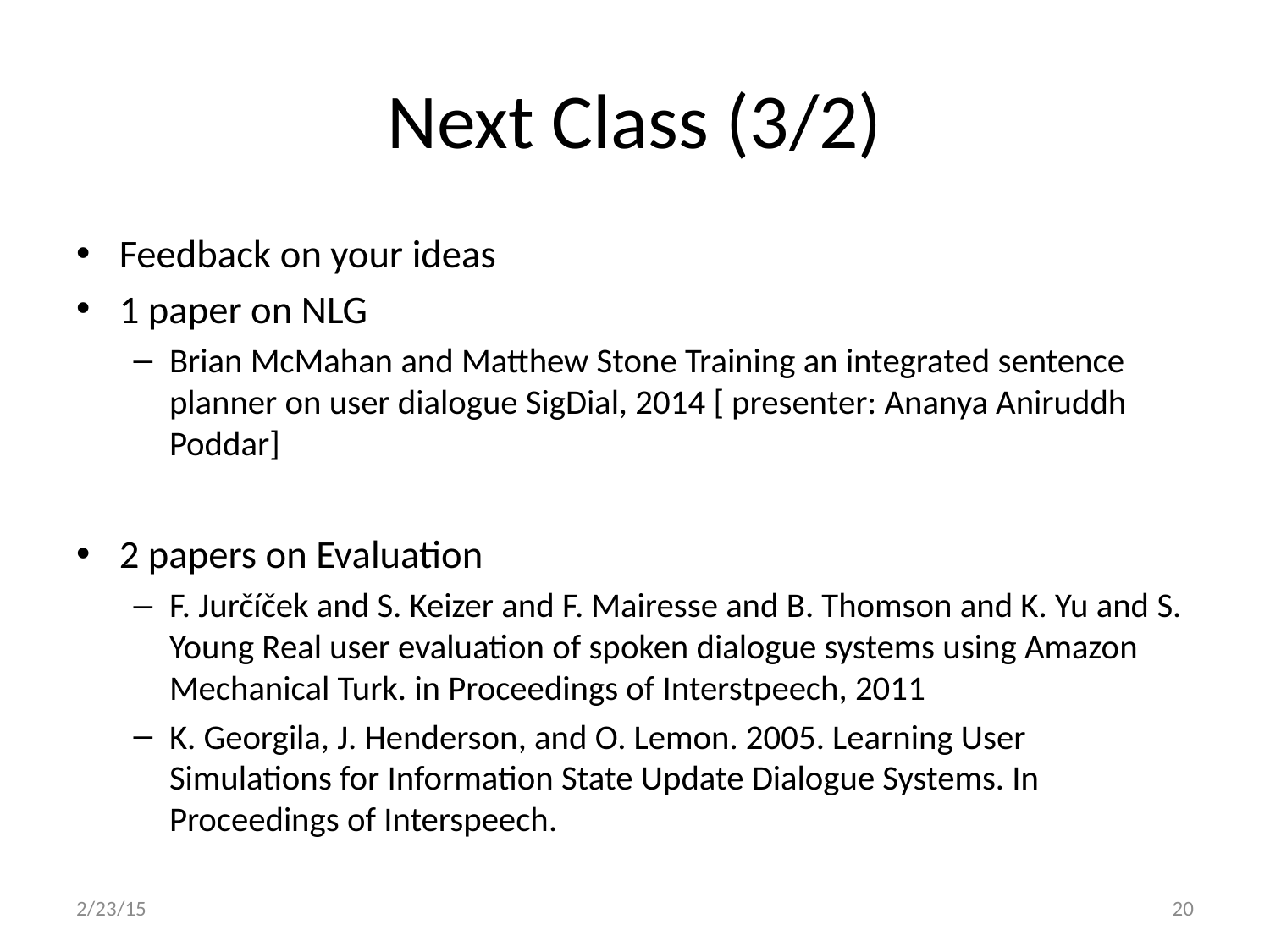

# Next Class (3/2)
Feedback on your ideas
1 paper on NLG
Brian McMahan and Matthew Stone Training an integrated sentence planner on user dialogue SigDial, 2014 [ presenter: Ananya Aniruddh Poddar]

2 papers on Evaluation
F. Jurčíček and S. Keizer and F. Mairesse and B. Thomson and K. Yu and S. Young Real user evaluation of spoken dialogue systems using Amazon Mechanical Turk. in Proceedings of Interstpeech, 2011
K. Georgila, J. Henderson, and O. Lemon. 2005. Learning User Simulations for Information State Update Dialogue Systems. In Proceedings of Interspeech.

2/23/15
20